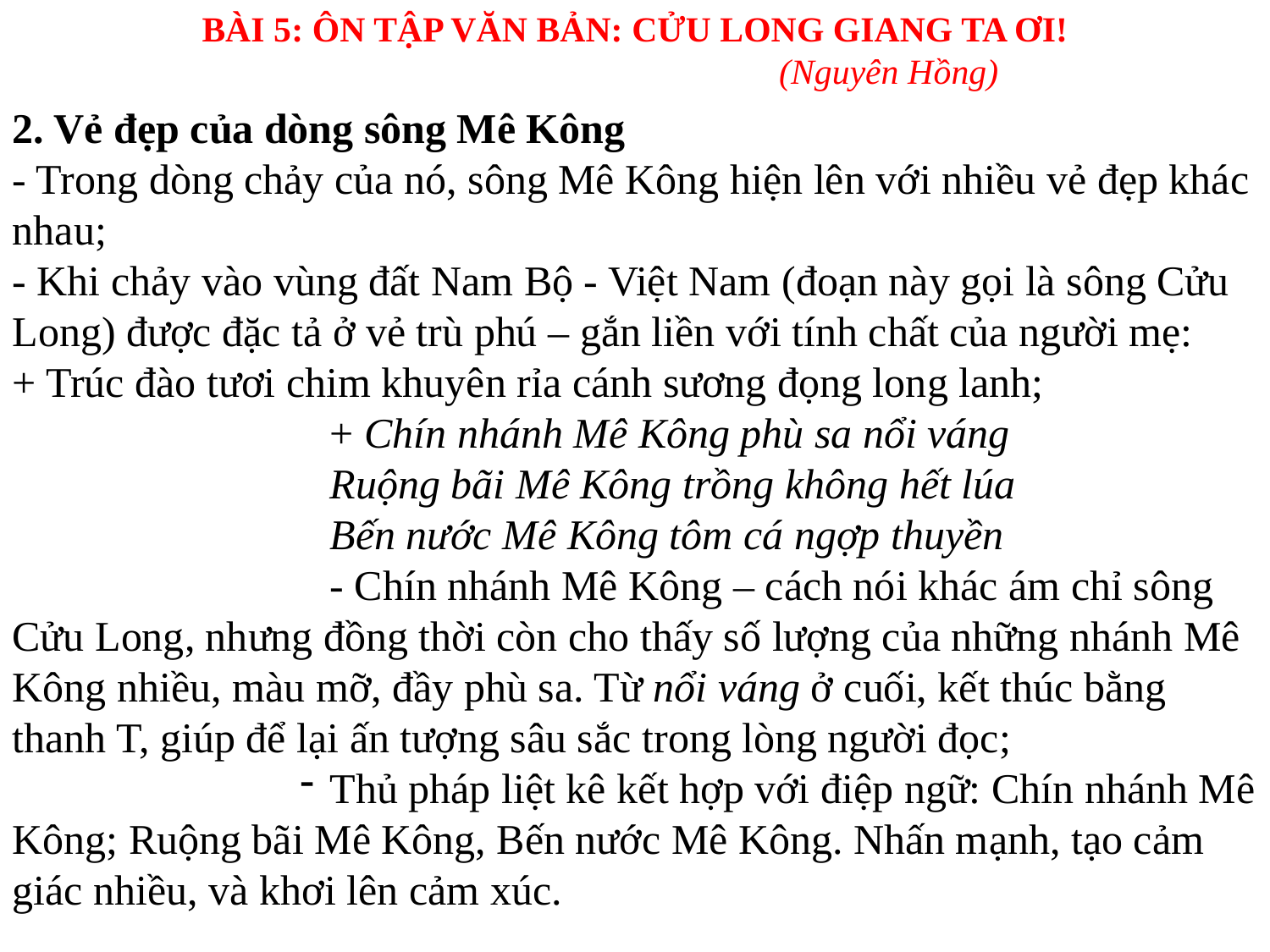

BÀI 5: ÔN TẬP VĂN BẢN: CỬU LONG GIANG TA ƠI!
				(Nguyên Hồng)

2. Vẻ đẹp của dòng sông Mê Kông
- Trong dòng chảy của nó, sông Mê Kông hiện lên với nhiều vẻ đẹp khác nhau;
- Khi chảy vào vùng đất Nam Bộ - Việt Nam (đoạn này gọi là sông Cửu Long) được đặc tả ở vẻ trù phú – gắn liền với tính chất của người mẹ:
+ Trúc đào tươi chim khuyên rỉa cánh sương đọng long lanh;
+ Chín nhánh Mê Kông phù sa nổi váng
Ruộng bãi Mê Kông trồng không hết lúa
Bến nước Mê Kông tôm cá ngợp thuyền
- Chín nhánh Mê Kông – cách nói khác ám chỉ sông Cửu Long, nhưng đồng thời còn cho thấy số lượng của những nhánh Mê Kông nhiều, màu mỡ, đầy phù sa. Từ nổi váng ở cuối, kết thúc bằng thanh T, giúp để lại ấn tượng sâu sắc trong lòng người đọc;
Thủ pháp liệt kê kết hợp với điệp ngữ: Chín nhánh Mê Kông; Ruộng bãi Mê Kông, Bến nước Mê Kông. Nhấn mạnh, tạo cảm giác nhiều, và khơi lên cảm xúc.